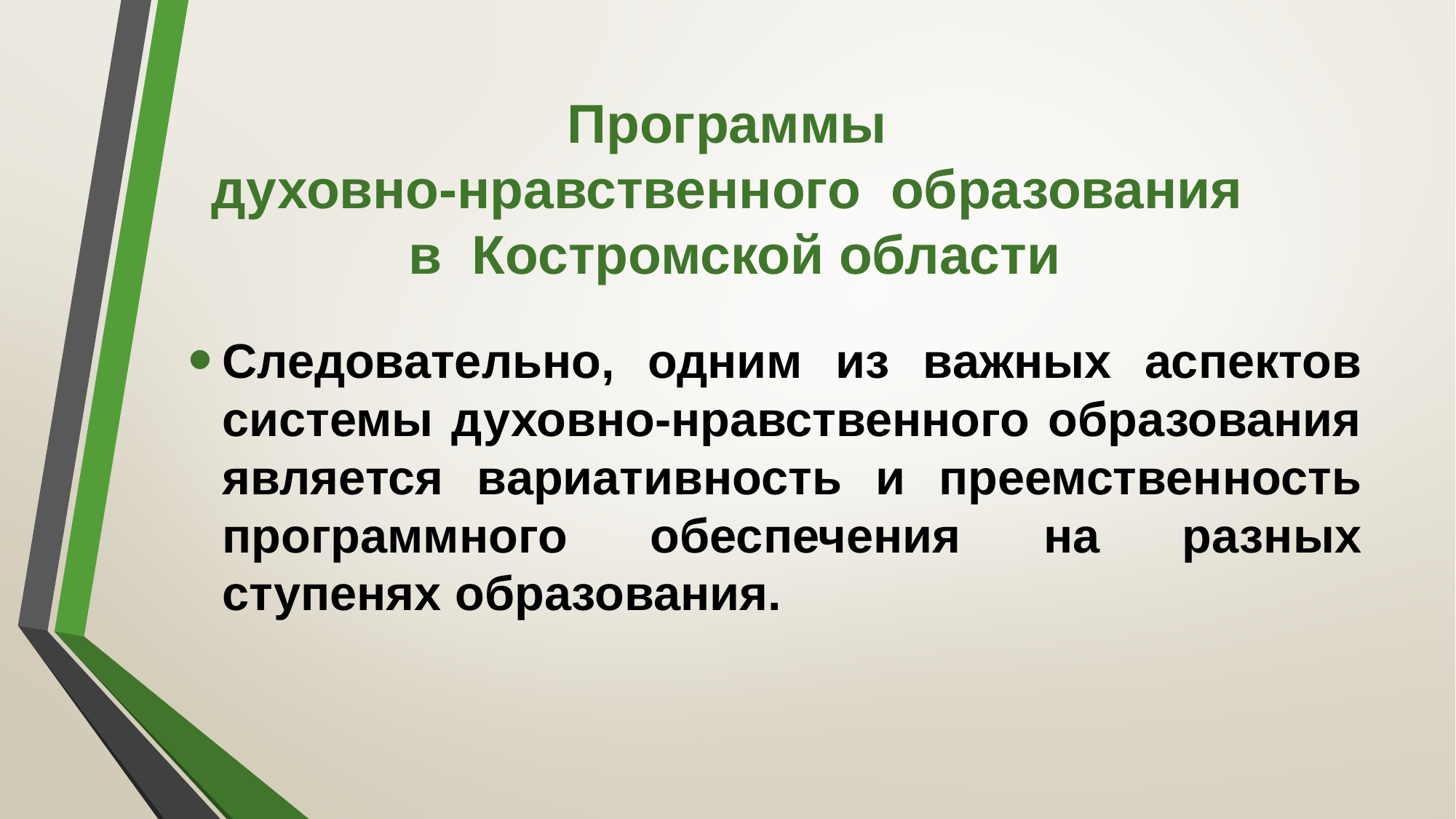

# Программы духовно-нравственного  образования в  Костромской области
Следовательно, одним из важных аспектов системы духовно-нравственного образования является вариативность и преемственность программного обеспечения на разных ступенях образования.